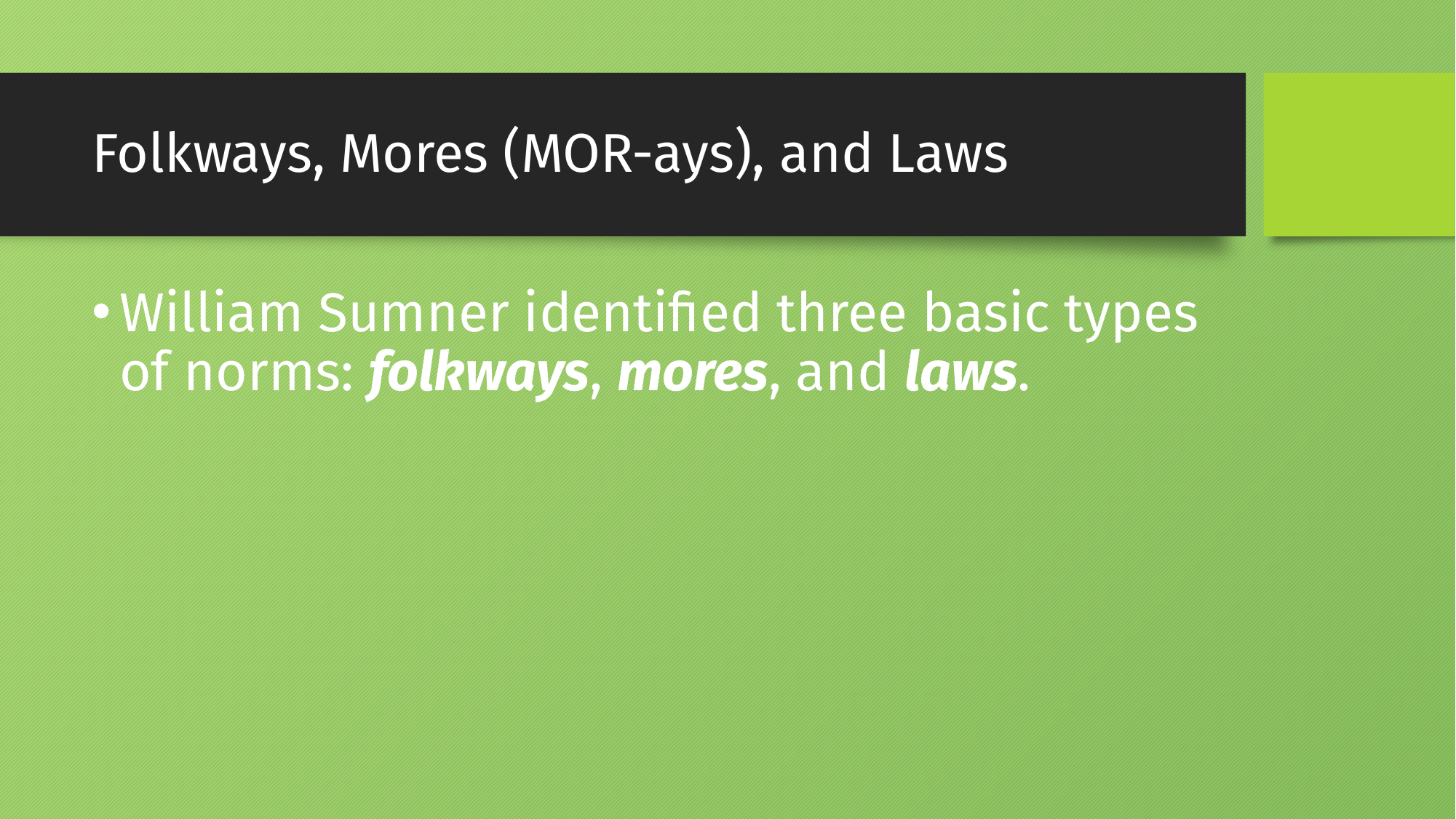

# Folkways, Mores (MOR-ays), and Laws
William Sumner identified three basic types of norms: folkways, mores, and laws.